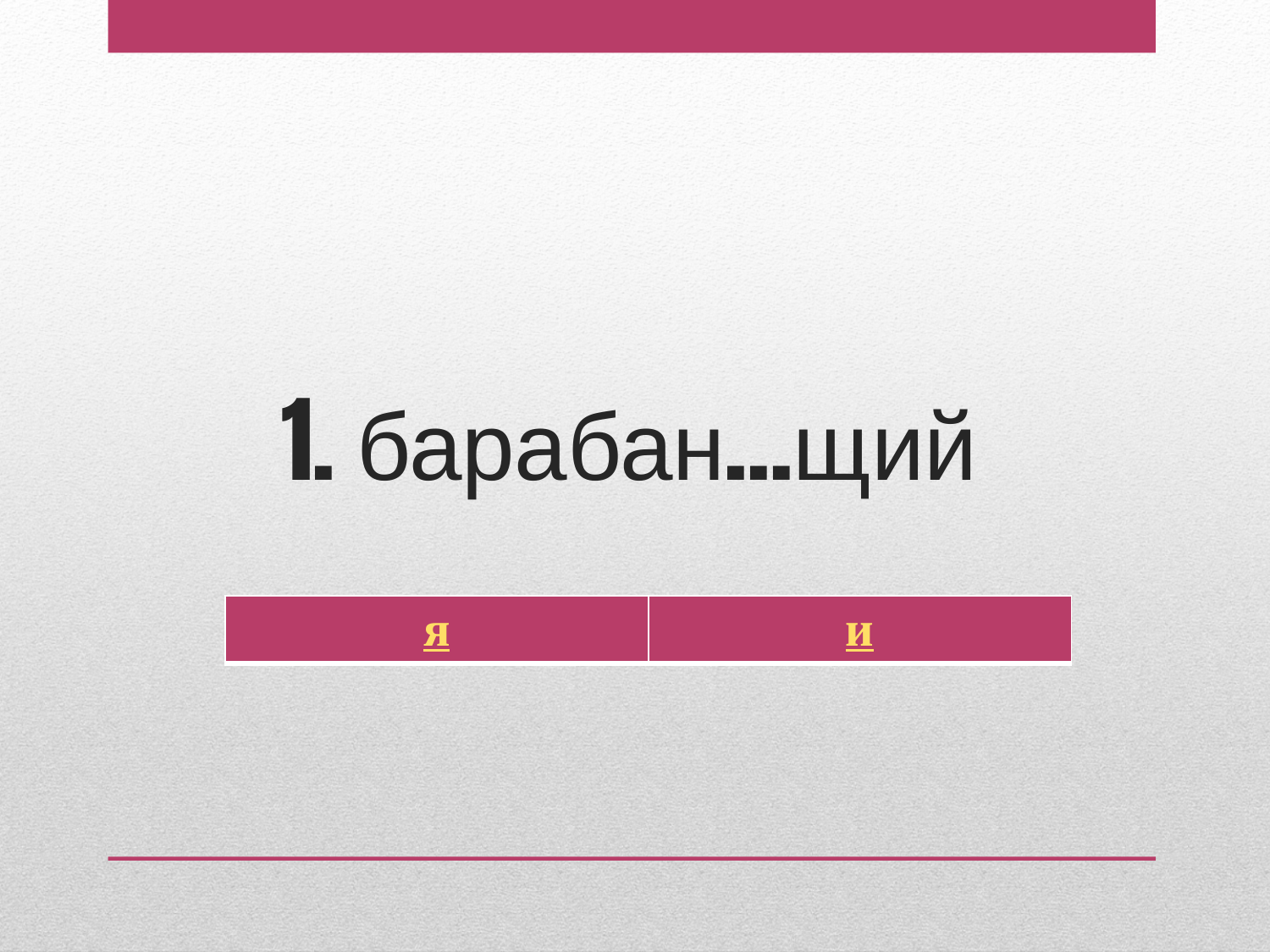

# 1. барабан…щий

| я | и |
| --- | --- |